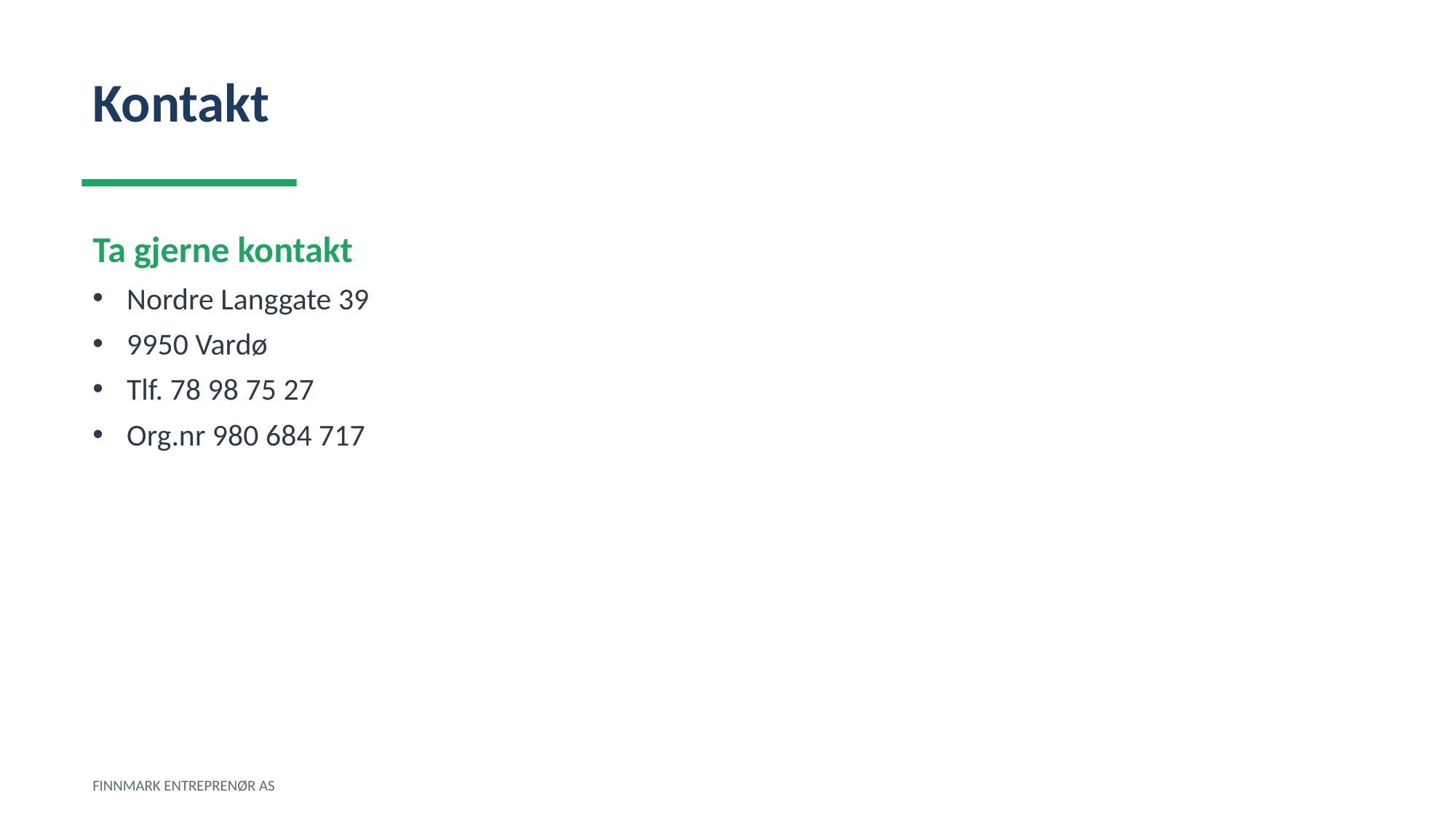

Kontakt

Ta gjerne kontakt
Nordre Langgate 39
9950 Vardø
Tlf. 78 98 75 27
Org.nr 980 684 717
FINNMARK ENTREPRENØR AS